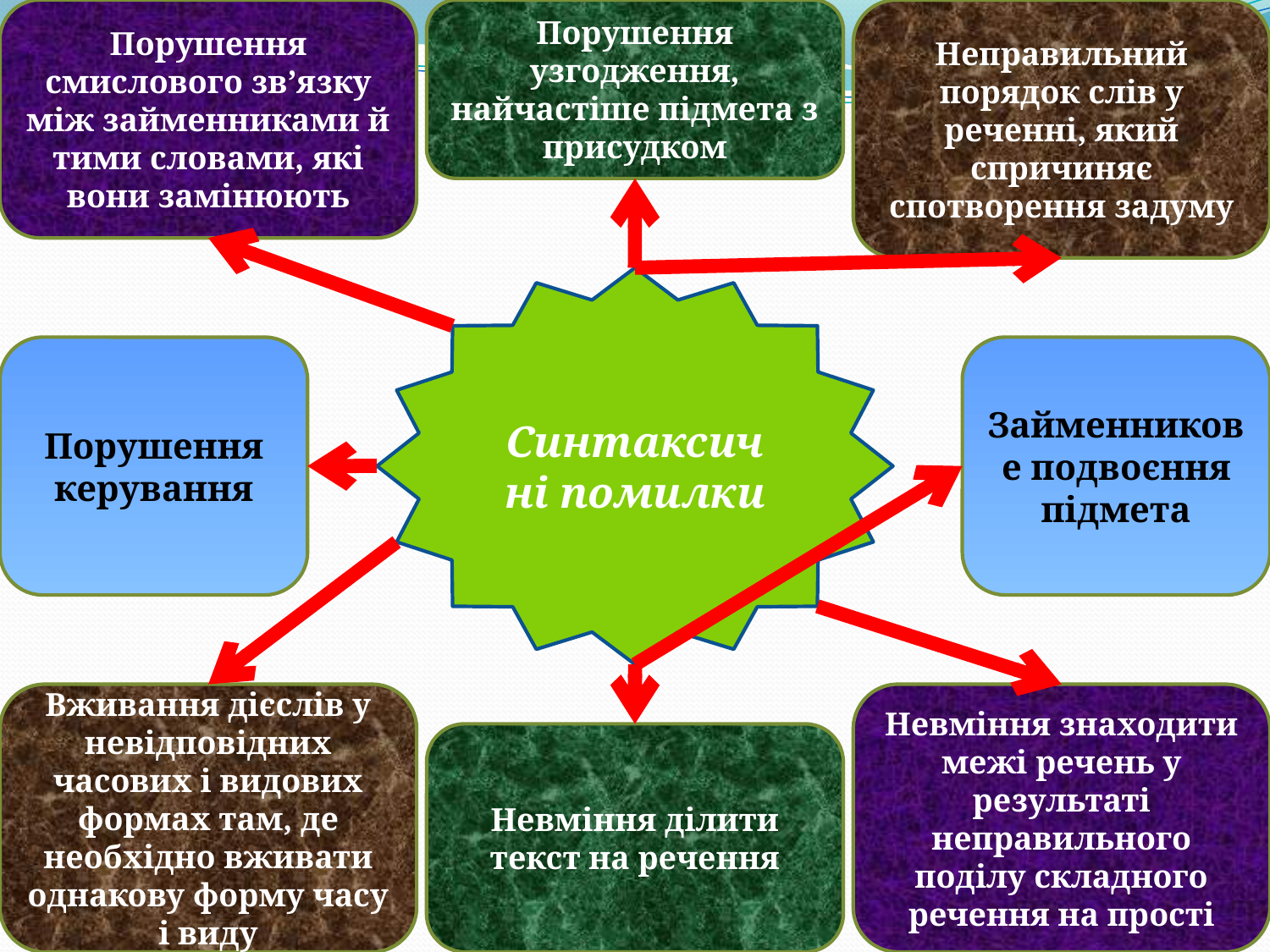

Порушення смислового зв’язку між займенниками й тими словами, які вони замінюють
Порушення узгодження, найчастіше підмета з присудком
Неправильний порядок слів у реченні, який спричиняє спотворення задуму
Синтаксичні помилки
Порушення керування
Займенникове подвоєння підмета
Вживання дієслів у невідповідних часових і видових формах там, де необхідно вживати однакову форму часу і виду
Невміння знаходити межі речень у результаті неправильного поділу складного речення на прості
Невміння ділити текст на речення
26